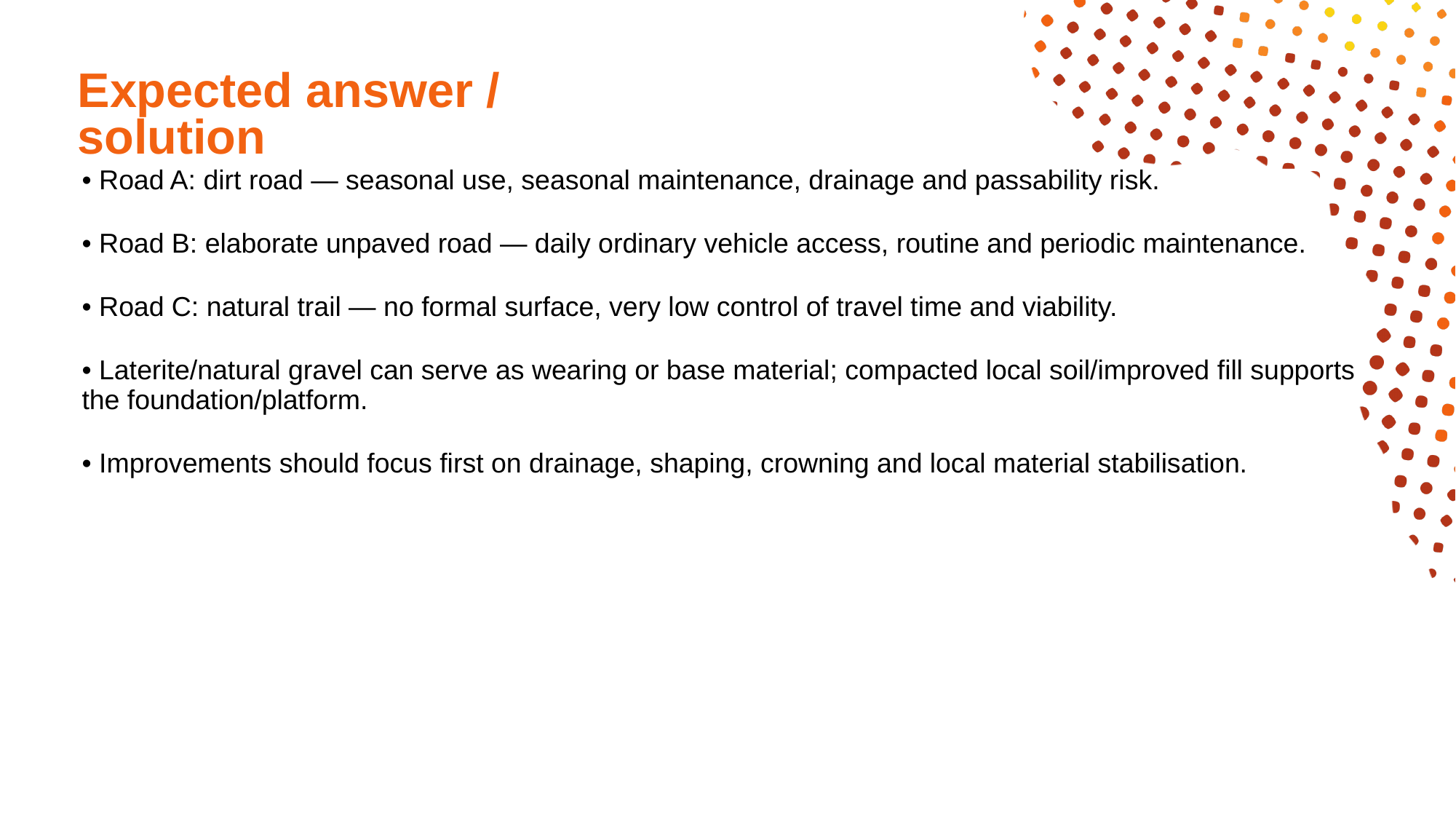

# Expected answer / solution
• Road A: dirt road — seasonal use, seasonal maintenance, drainage and passability risk.
• Road B: elaborate unpaved road — daily ordinary vehicle access, routine and periodic maintenance.
• Road C: natural trail — no formal surface, very low control of travel time and viability.
• Laterite/natural gravel can serve as wearing or base material; compacted local soil/improved fill supports the foundation/platform.
• Improvements should focus first on drainage, shaping, crowning and local material stabilisation.